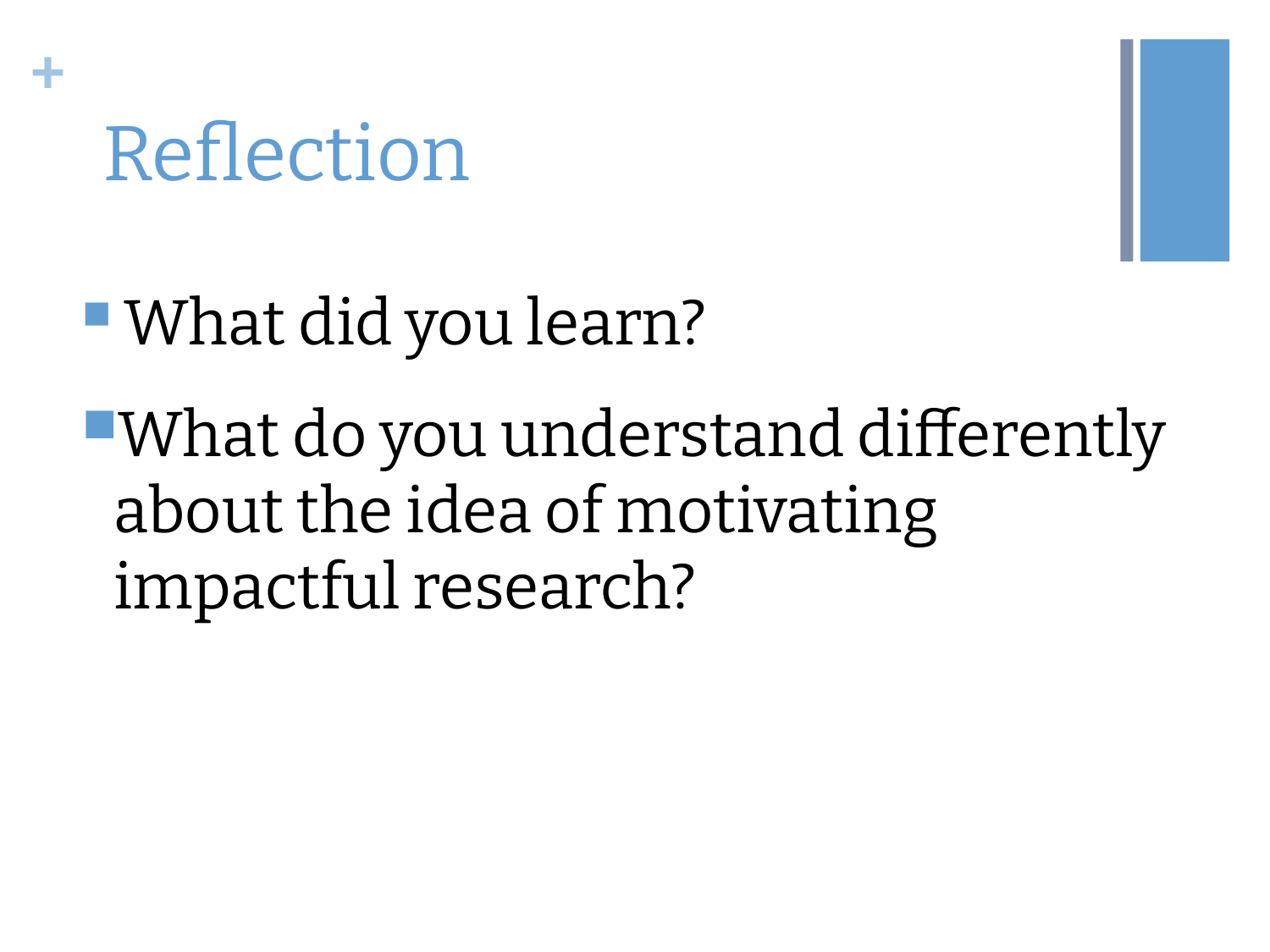

# Reflection
 What did you learn?
What do you understand differently about the idea of motivating impactful research?